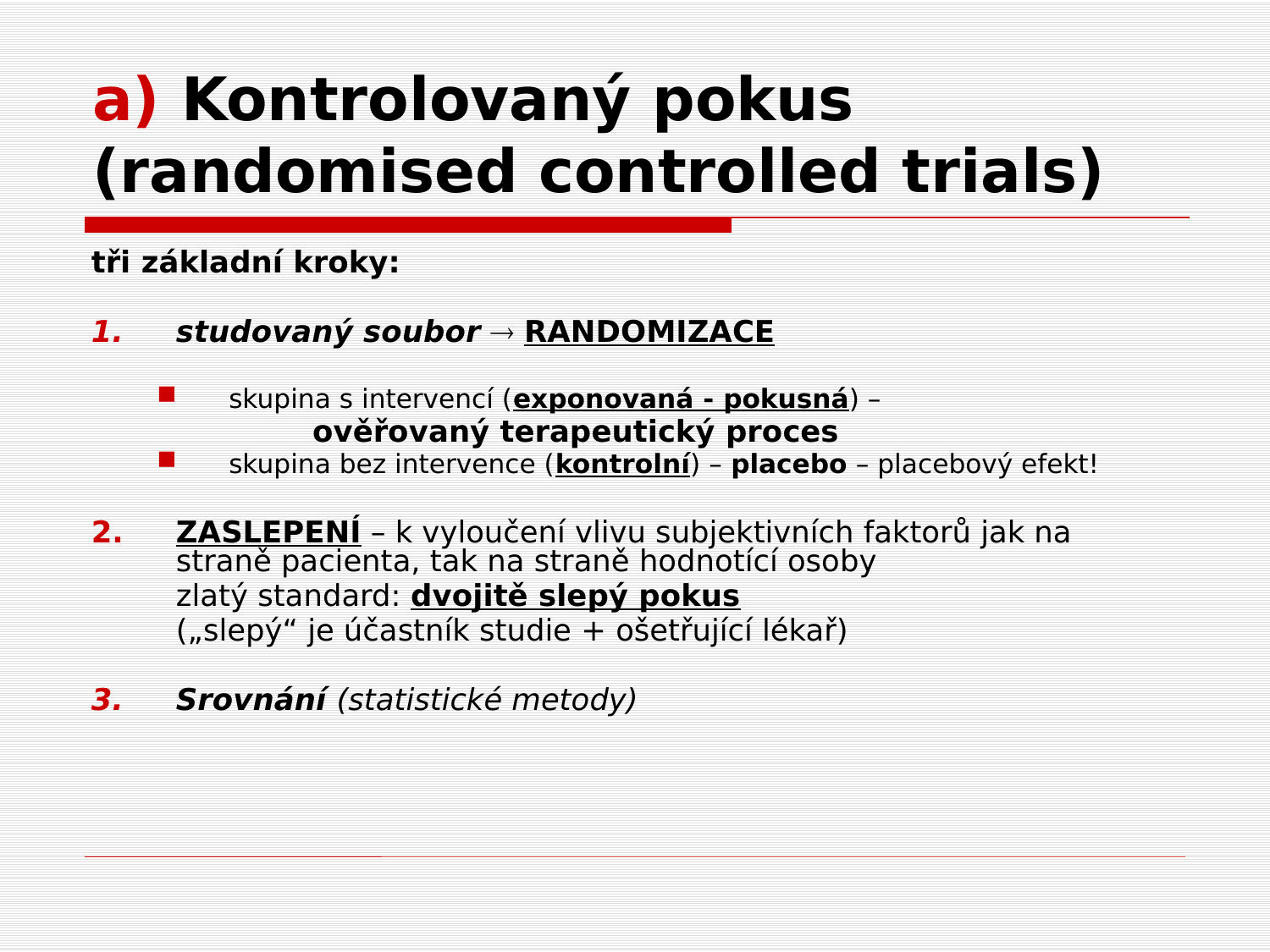

# a) Kontrolovaný pokus (randomised controlled trials)
tři základní kroky:

studovaný soubor → RANDOMIZACE

skupina s intervencí (exponovaná - pokusná) –
		 ověřovaný terapeutický proces
skupina bez intervence (kontrolní) – placebo – placebový efekt!

ZASLEPENÍ – k vyloučení vlivu subjektivních faktorů jak na straně pacienta, tak na straně hodnotící osoby
	zlatý standard: dvojitě slepý pokus
	(„slepý“ je účastník studie + ošetřující lékař)

Srovnání (statistické metody)